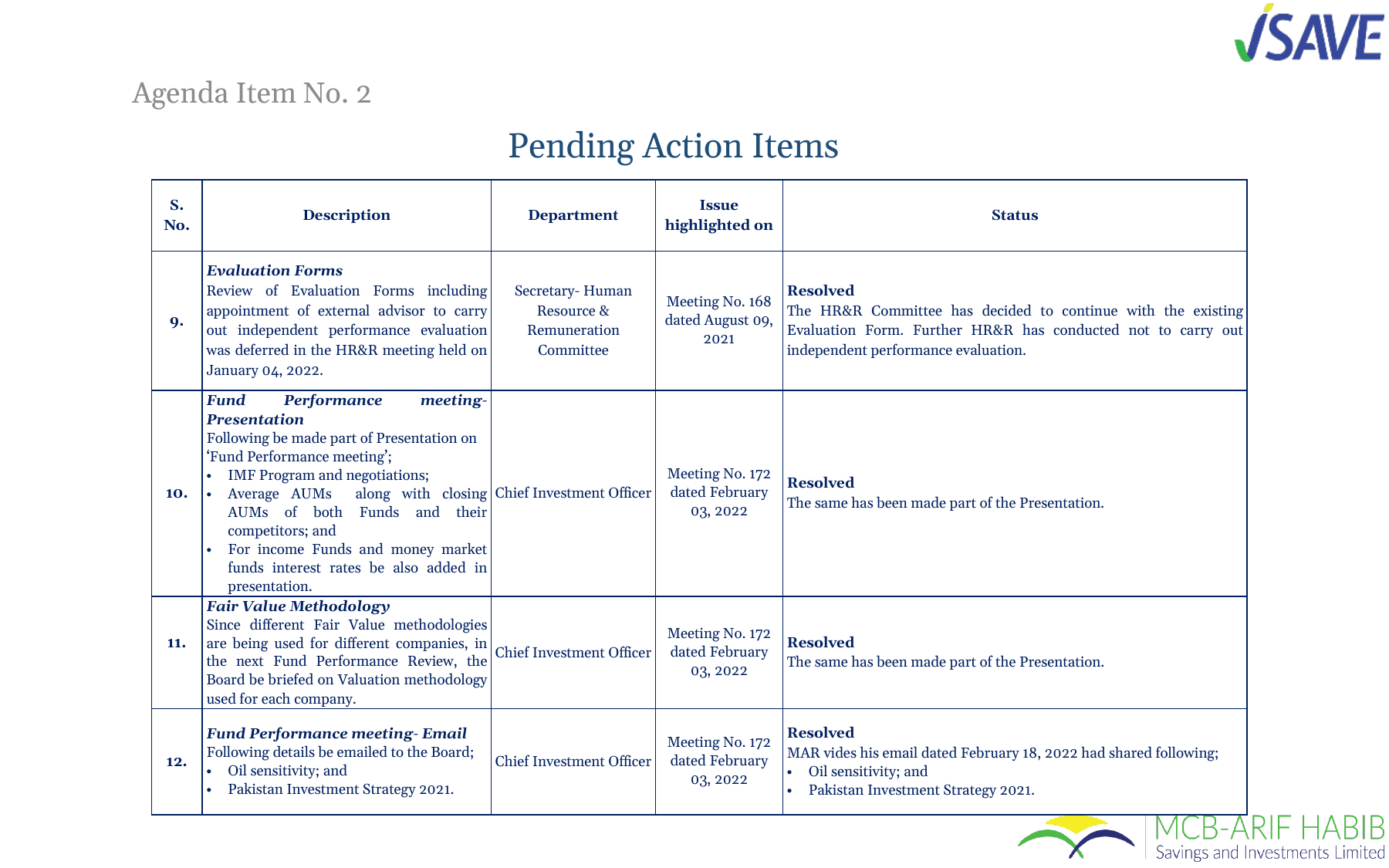

# Agenda Item No. 2
Pending Action Items

| S. No. | Description | Department | Issue highlighted on | Status |
| --- | --- | --- | --- | --- |
| 9. | Evaluation Forms Review of Evaluation Forms including appointment of external advisor to carry out independent performance evaluation was deferred in the HR&R meeting held on January 04, 2022. | Secretary- Human Resource & Remuneration Committee | Meeting No. 168 dated August 09, 2021 | Resolved The HR&R Committee has decided to continue with the existing Evaluation Form. Further HR&R has conducted not to carry out independent performance evaluation. |
| 10. | Fund Performance meeting- Presentation Following be made part of Presentation on ‘Fund Performance meeting’; IMF Program and negotiations; Average AUMs along with closing AUMs of both Funds and their competitors; and For income Funds and money market funds interest rates be also added in presentation. | Chief Investment Officer | Meeting No. 172 dated February 03, 2022 | Resolved The same has been made part of the Presentation. |
| 11. | Fair Value Methodology Since different Fair Value methodologies are being used for different companies, in the next Fund Performance Review, the Board be briefed on Valuation methodology used for each company. | Chief Investment Officer | Meeting No. 172 dated February 03, 2022 | Resolved The same has been made part of the Presentation. |
| 12. | Fund Performance meeting- Email Following details be emailed to the Board; Oil sensitivity; and Pakistan Investment Strategy 2021. | Chief Investment Officer | Meeting No. 172 dated February 03, 2022 | Resolved MAR vides his email dated February 18, 2022 had shared following; Oil sensitivity; and Pakistan Investment Strategy 2021. |